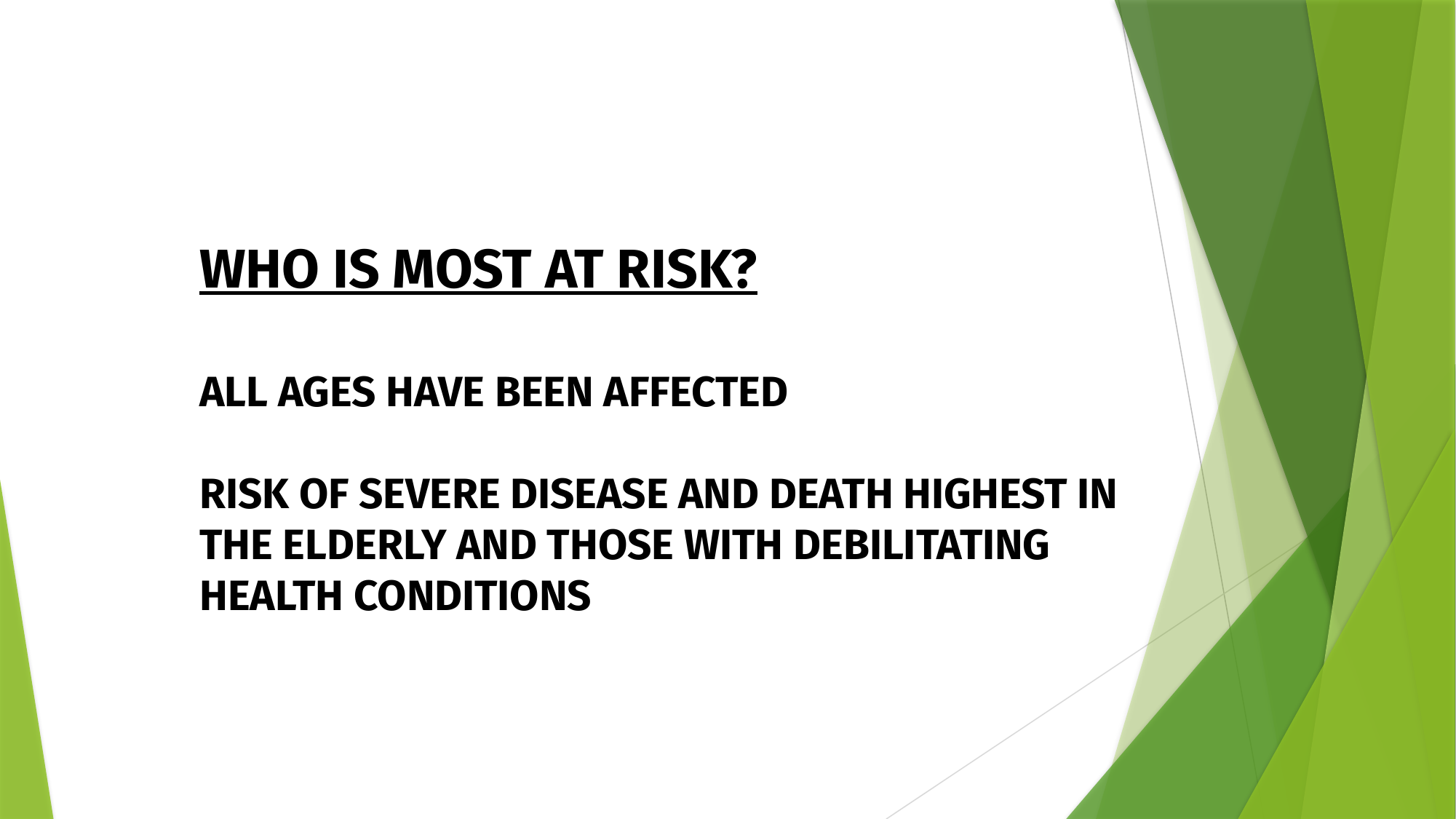

# WHO IS MOST AT RISK? ALL AGES HAVE BEEN AFFECTED RISK OF SEVERE DISEASE AND DEATH HIGHEST IN THE ELDERLY AND THOSE WITH DEBILITATING HEALTH CONDITIONS